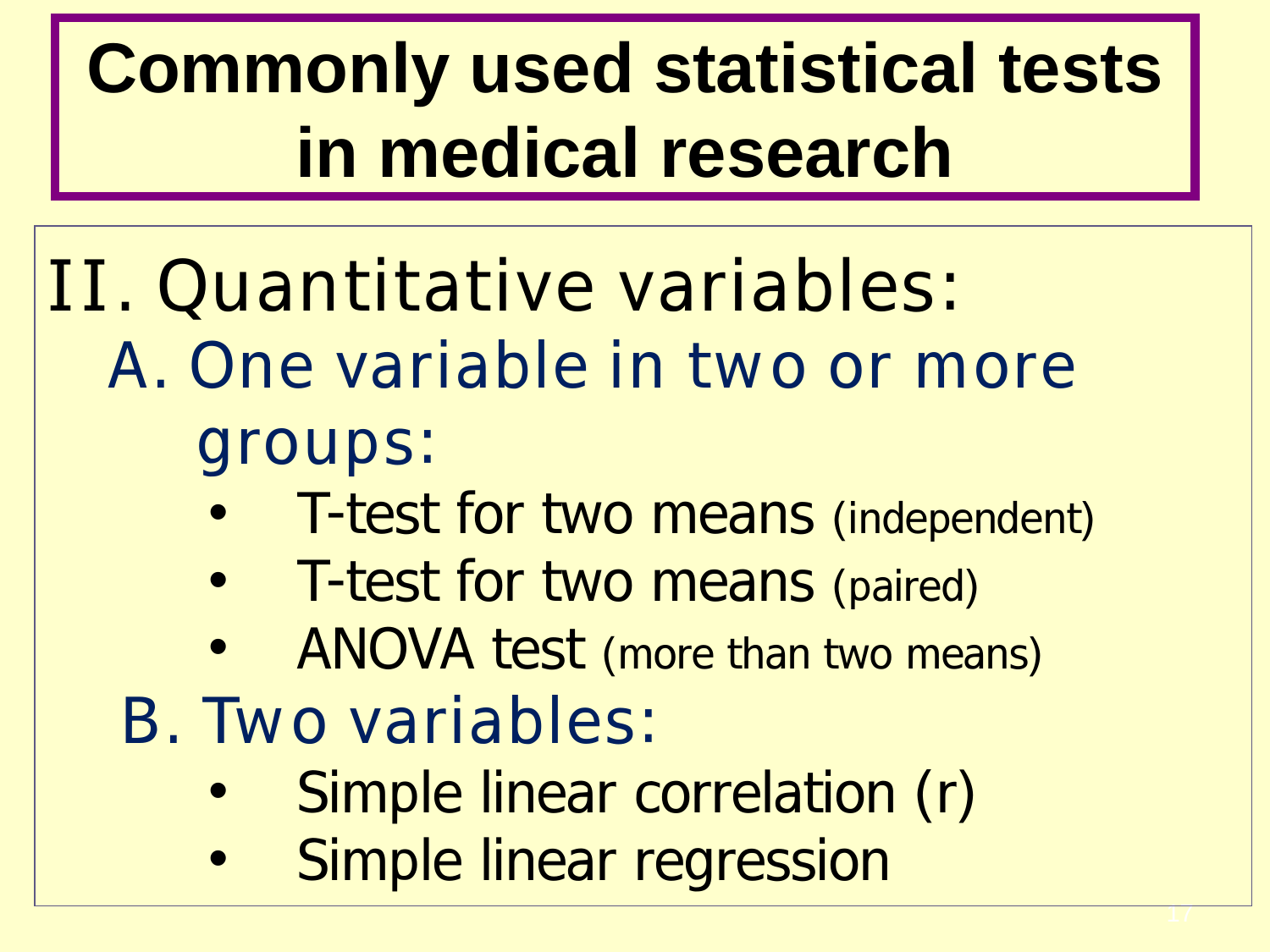

# Commonly used statistical tests in medical research
II. Quantitative variables:
A. One variable in two or more groups:
T-test for two means (independent)
T-test for two means (paired)
ANOVA test (more than two means)
B. Two variables:
Simple linear correlation (r)
Simple linear regression
17